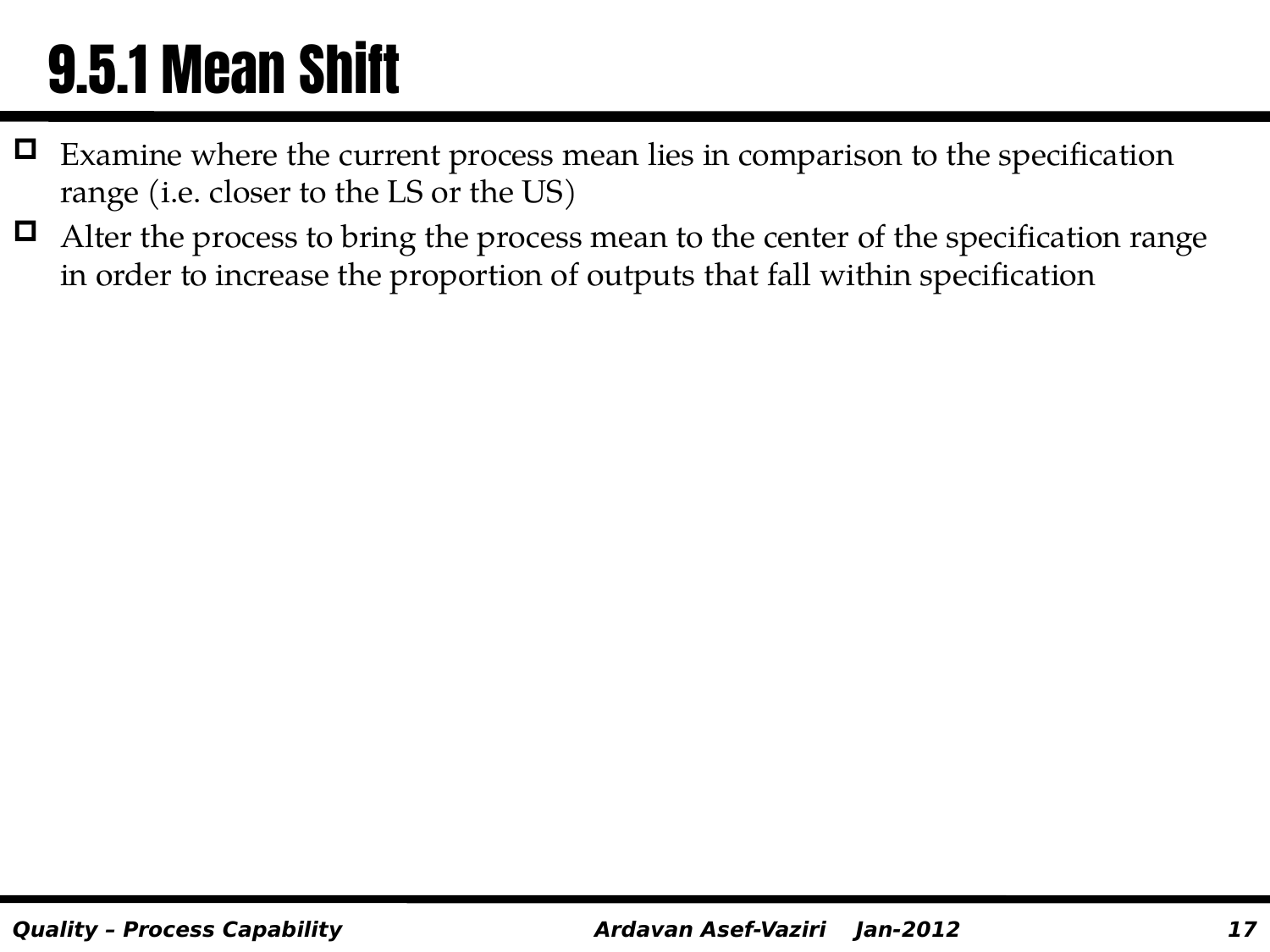

# 9.5.1 Mean Shift
Examine where the current process mean lies in comparison to the specification range (i.e. closer to the LS or the US)
Alter the process to bring the process mean to the center of the specification range in order to increase the proportion of outputs that fall within specification